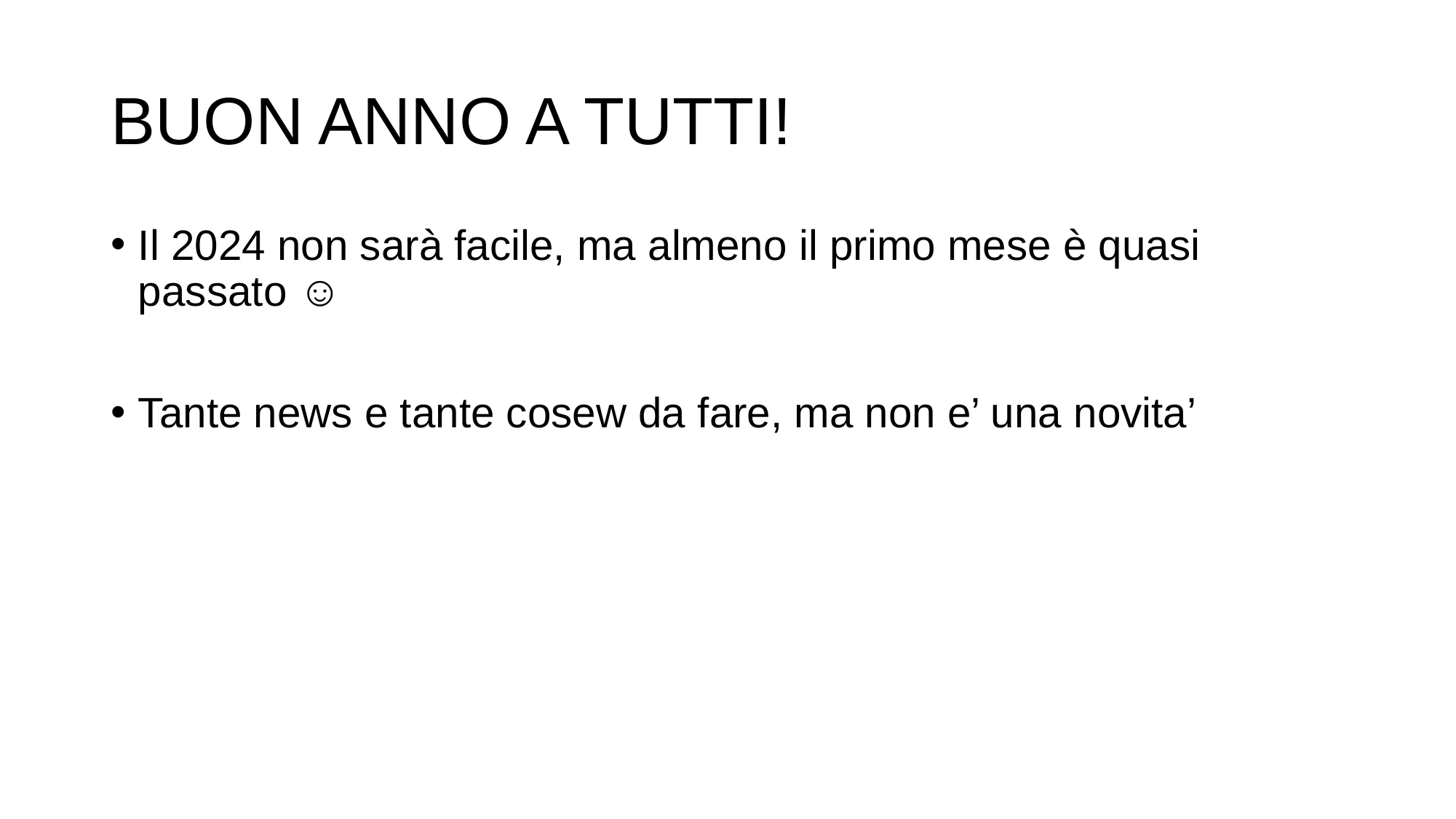

# BUON ANNO A TUTTI!
Il 2024 non sarà facile, ma almeno il primo mese è quasi passato ☺

Tante news e tante cosew da fare, ma non e’ una novita’